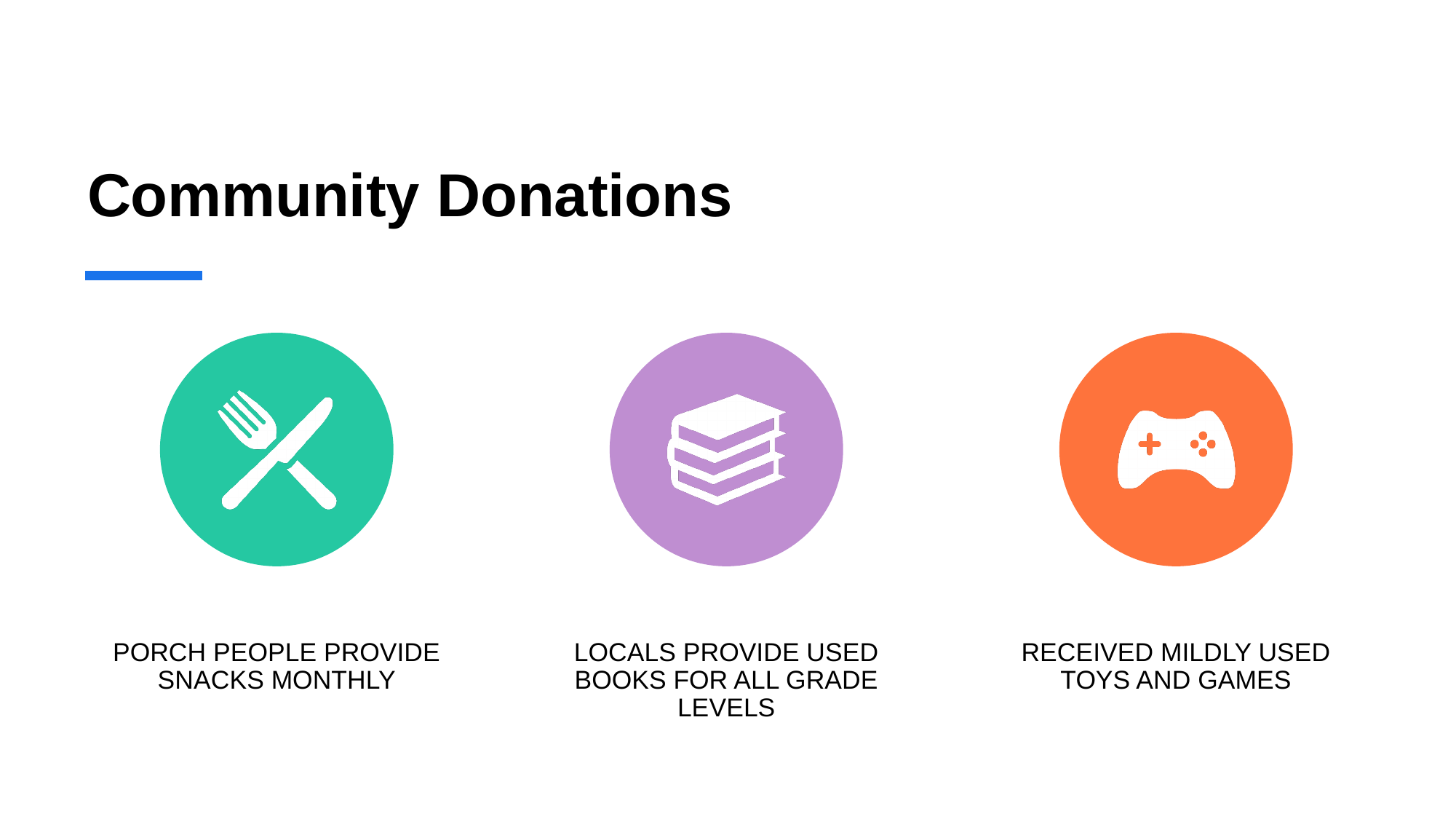

# Community Donations
Porch People provide snacks monthly
Locals provide used books for all grade levels
Received mildly used toys and games